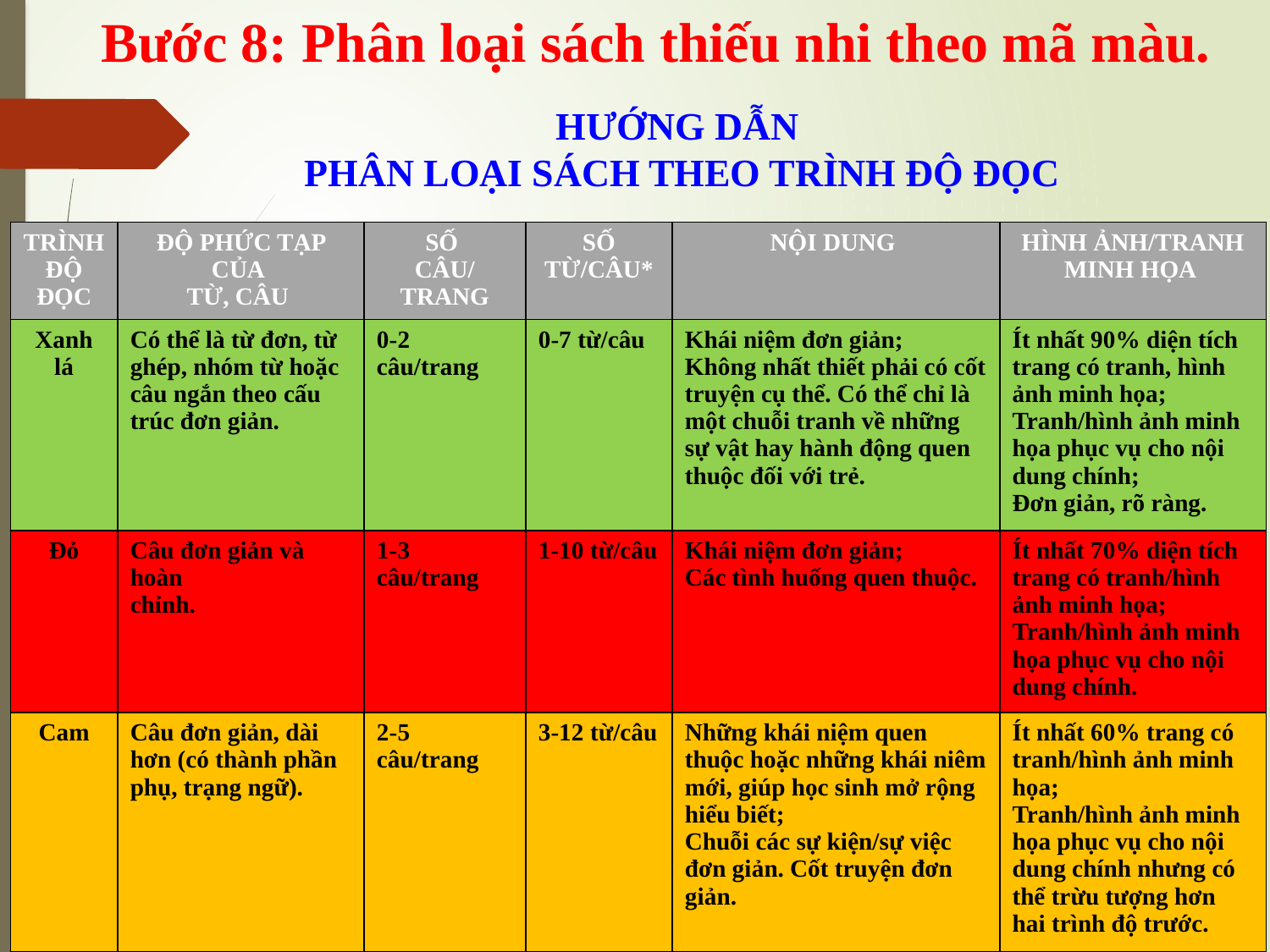

# Bước 8: Phân loại sách thiếu nhi theo mã màu.
HƯỚNG DẪN
PHÂN LOẠI SÁCH THEO TRÌNH ĐỘ ĐỌC

| TRÌNH ĐỘ ĐỌC | ĐỘ PHỨC TẠP CỦA TỪ, CÂU | SỐ CÂU/TRANG | SỐ TỪ/CÂU\* | NỘI DUNG | HÌNH ẢNH/TRANH MINH HỌA |
| --- | --- | --- | --- | --- | --- |
| Xanh lá | Có thể là từ đơn, từ ghép, nhóm từ hoặc câu ngắn theo cấu trúc đơn giản. | 0-2 câu/trang | 0-7 từ/câu | Khái niệm đơn giản; Không nhất thiết phải có cốt truyện cụ thể. Có thể chỉ là một chuỗi tranh về những sự vật hay hành động quen thuộc đối với trẻ. | Ít nhất 90% diện tích trang có tranh, hình ảnh minh họa; Tranh/hình ảnh minh họa phục vụ cho nội dung chính; Đơn giản, rõ ràng. |
| Đỏ | Câu đơn giản và hoàn chỉnh. | 1-3 câu/trang | 1-10 từ/câu | Khái niệm đơn giản; Các tình huống quen thuộc. | Ít nhất 70% diện tích trang có tranh/hình ảnh minh họa; Tranh/hình ảnh minh họa phục vụ cho nội dung chính. |
| Cam | Câu đơn giản, dài hơn (có thành phần phụ, trạng ngữ). | 2-5 câu/trang | 3-12 từ/câu | Những khái niệm quen thuộc hoặc những khái niêm mới, giúp học sinh mở rộng hiểu biết; Chuỗi các sự kiện/sự việc đơn giản. Cốt truyện đơn giản. | Ít nhất 60% trang có tranh/hình ảnh minh họa; Tranh/hình ảnh minh họa phục vụ cho nội dung chính nhưng có thể trừu tượng hơn hai trình độ trước. |